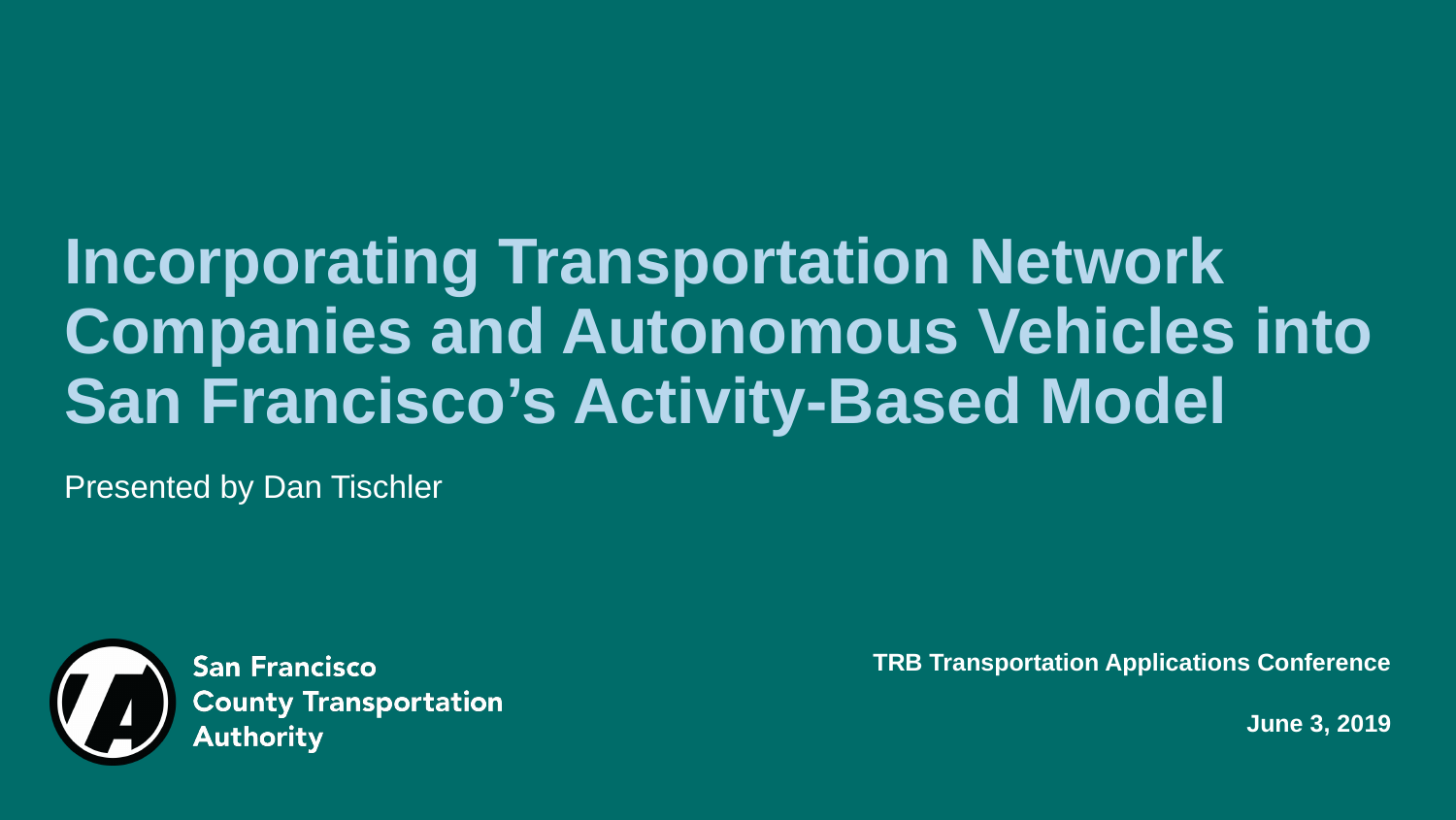

# Incorporating Transportation Network Companies and Autonomous Vehicles into San Francisco’s Activity-Based Model
Presented by Dan Tischler
TRB Transportation Applications Conference
June 3, 2019